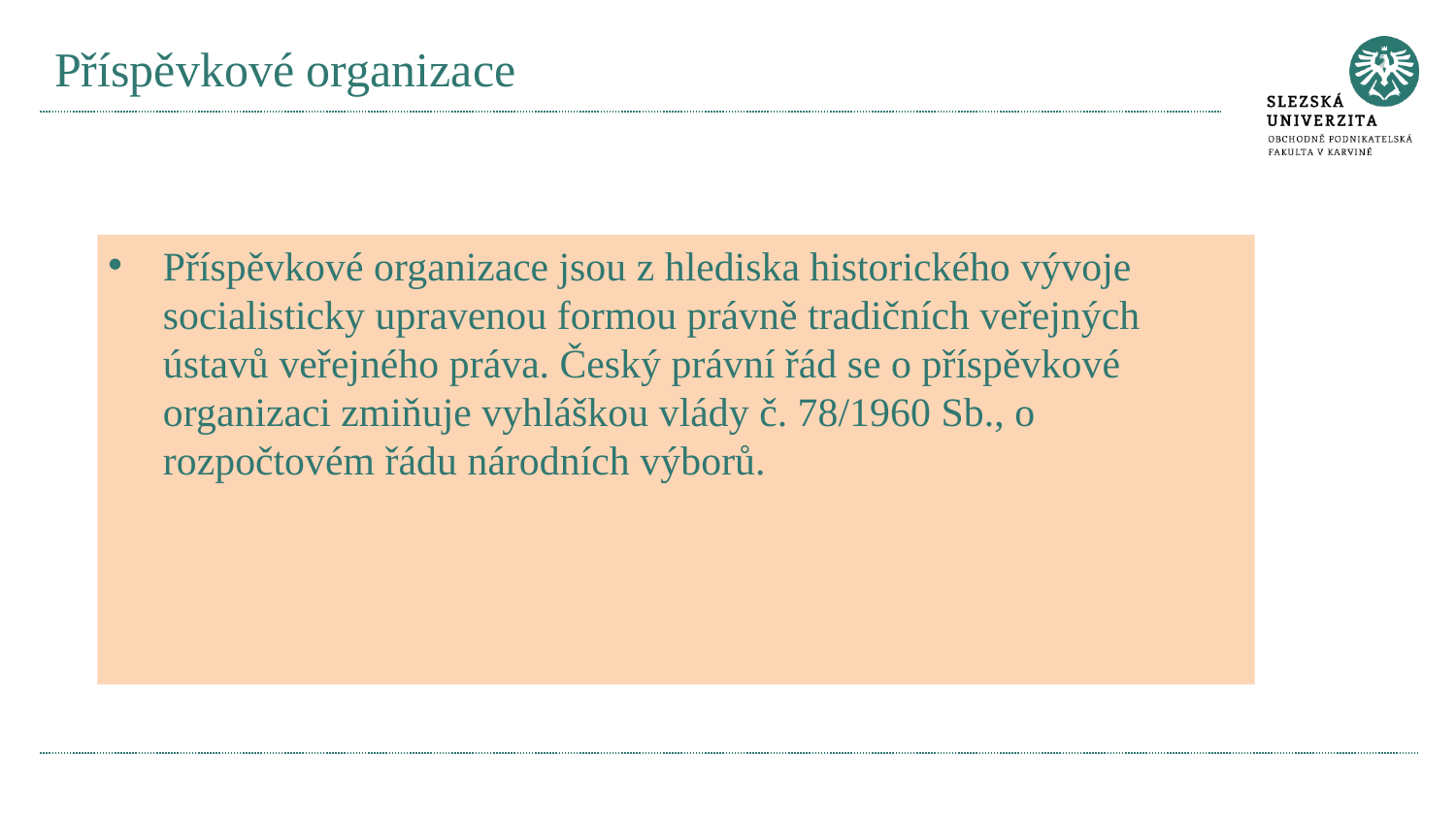

# Příspěvkové organizace
Příspěvkové organizace jsou z hlediska historického vývoje socialisticky upravenou formou právně tradičních veřejných ústavů veřejného práva. Český právní řád se o příspěvkové organizaci zmiňuje vyhláškou vlády č. 78/1960 Sb., o rozpočtovém řádu národních výborů.